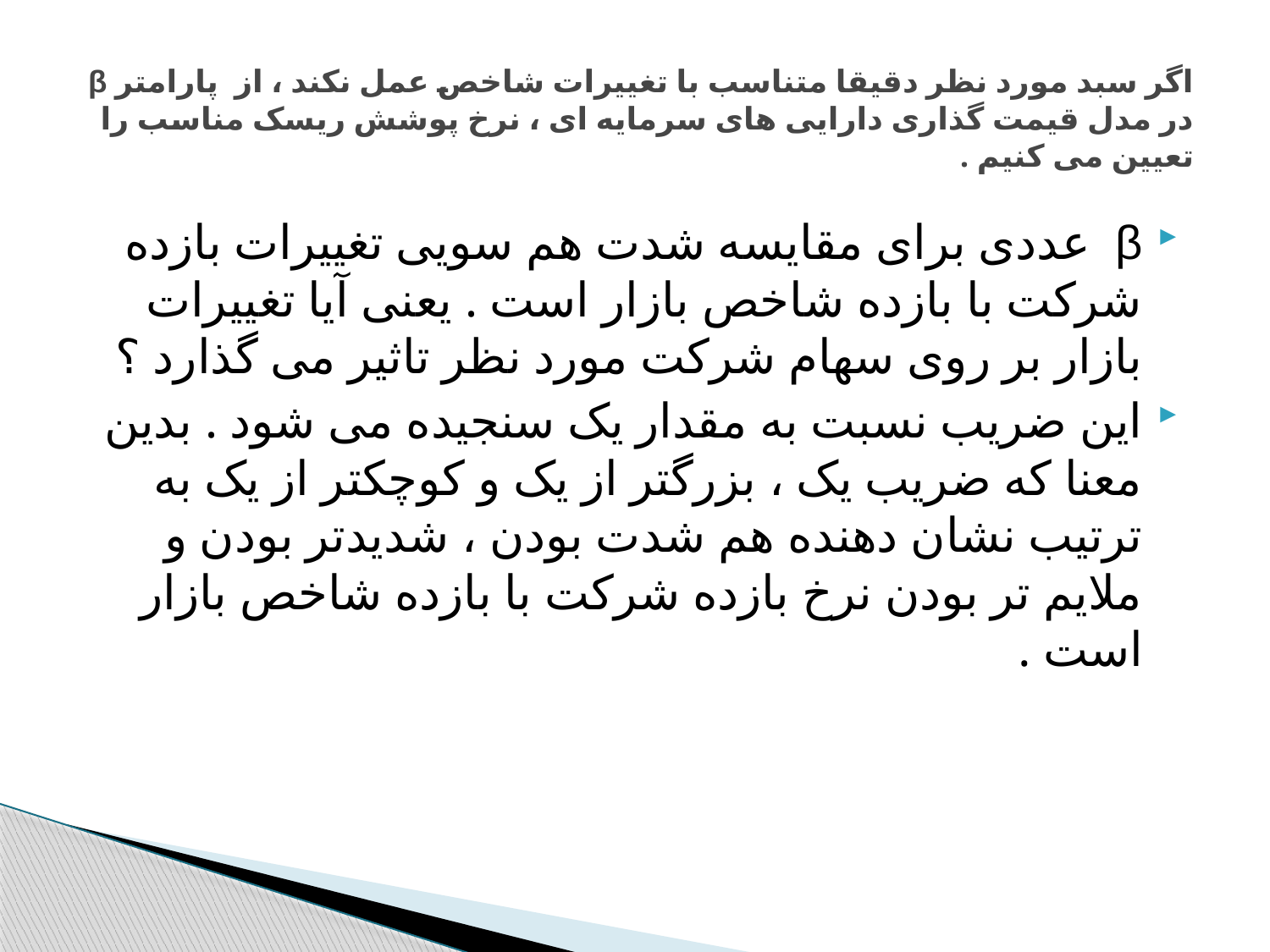

# اگر سبد مورد نظر دقیقا متناسب با تغییرات شاخص عمل نکند ، از  پارامتر β در مدل قیمت گذاری دارایی های سرمایه ای ، نرخ پوشش ریسک مناسب را تعیین می کنیم .
β  عددی برای مقایسه شدت هم سویی تغییرات بازده شرکت با بازده شاخص بازار است . یعنی آیا تغییرات بازار بر روی سهام شرکت مورد نظر تاثیر می گذارد ؟
این ضریب نسبت به مقدار یک سنجیده می شود . بدین معنا که ضریب یک ، بزرگتر از یک و کوچکتر از یک به ترتیب نشان دهنده هم شدت بودن ، شدیدتر بودن و ملایم تر بودن نرخ بازده شرکت با بازده شاخص بازار است .